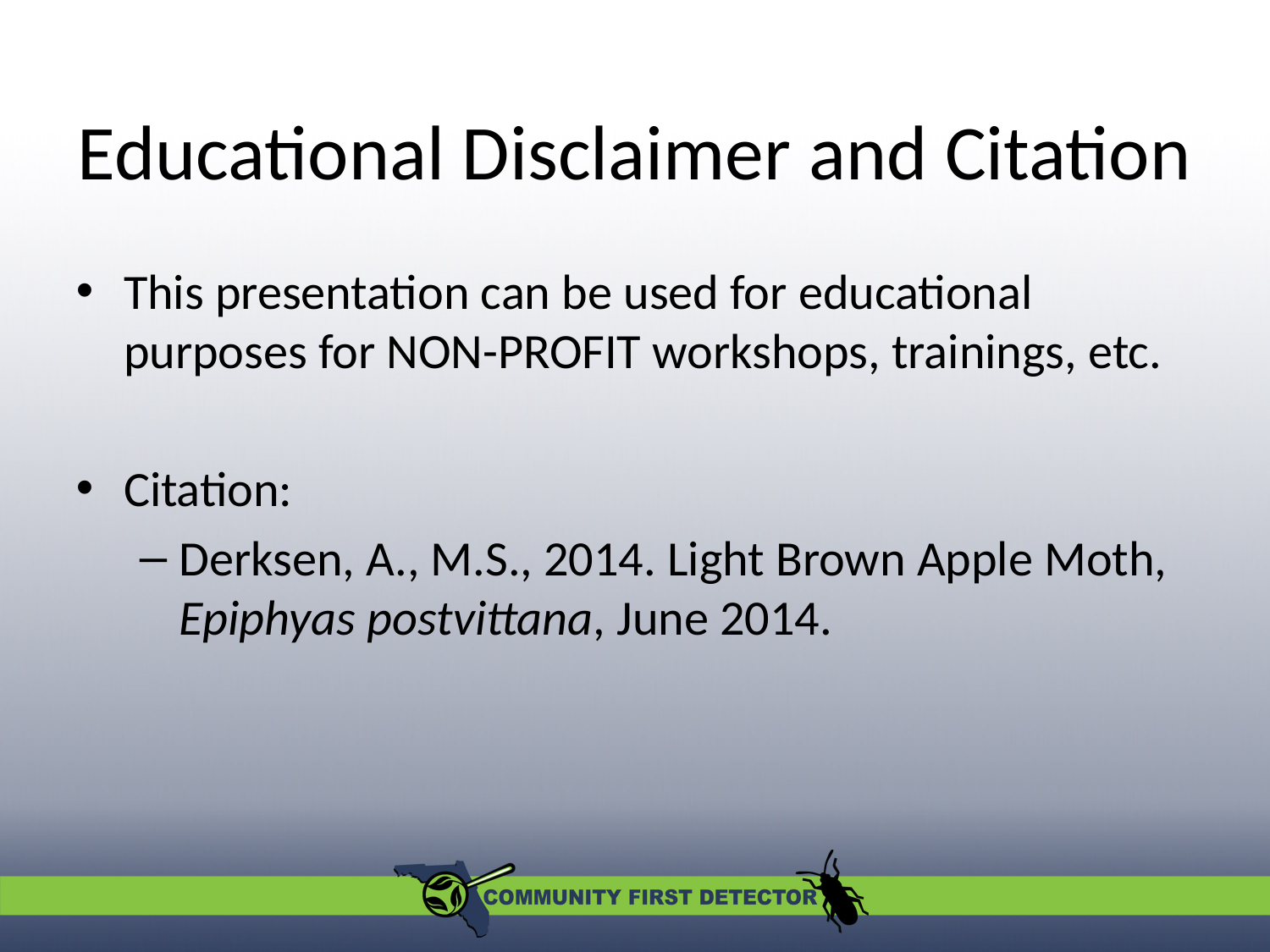

Educational Disclaimer and Citation
This presentation can be used for educational purposes for NON-PROFIT workshops, trainings, etc.

Citation:
Derksen, A., M.S., 2014. Light Brown Apple Moth,
Epiphyas postvittana, June 2014.